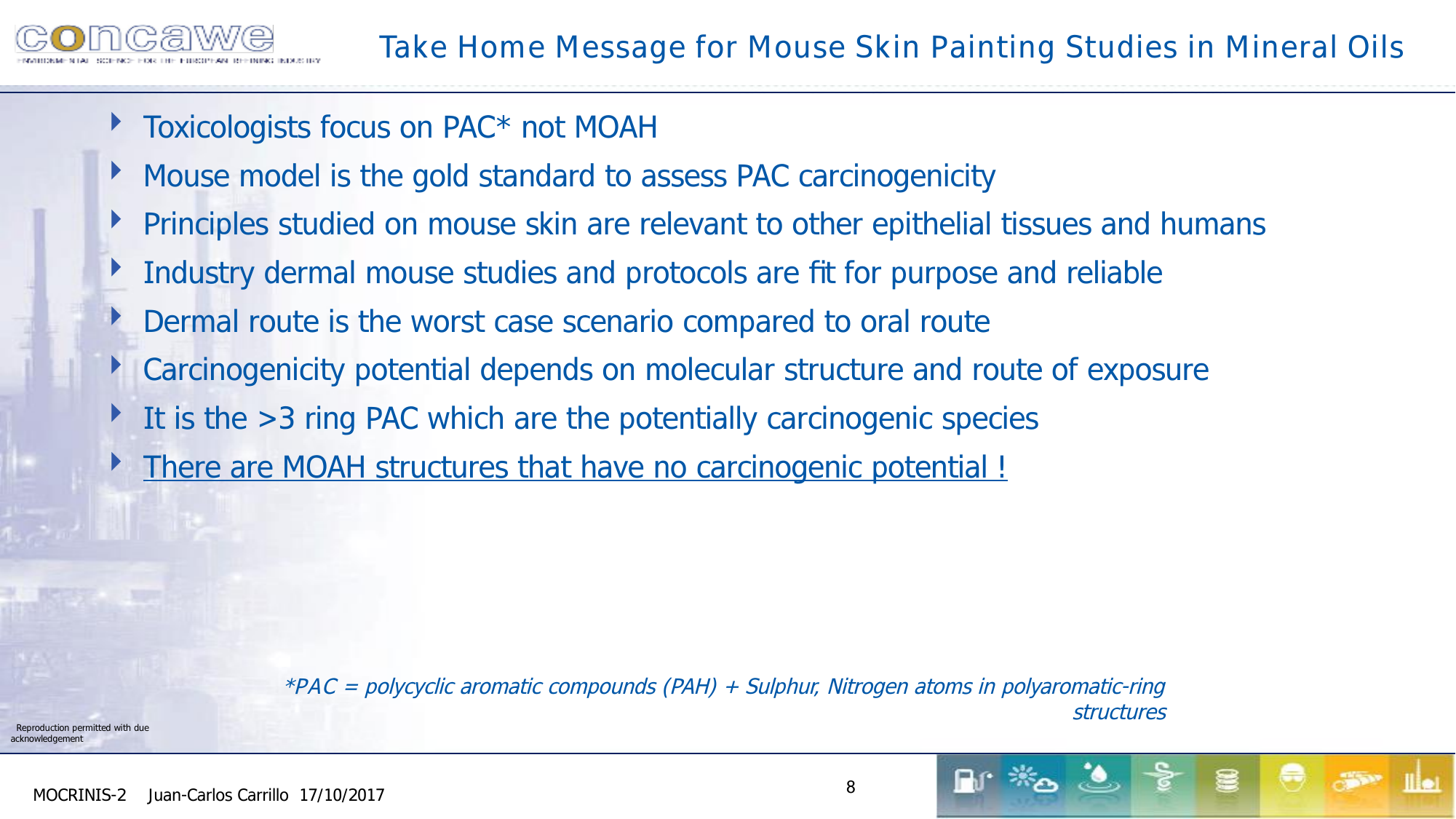

# Take Home Message for Mouse Skin Painting Studies in Mineral Oils
Toxicologists focus on PAC* not MOAH
Mouse model is the gold standard to assess PAC carcinogenicity
Principles studied on mouse skin are relevant to other epithelial tissues and humans
Industry dermal mouse studies and protocols are fit for purpose and reliable
Dermal route is the worst case scenario compared to oral route
Carcinogenicity potential depends on molecular structure and route of exposure
It is the >3 ring PAC which are the potentially carcinogenic species
There are MOAH structures that have no carcinogenic potential !

*PAC = polycyclic aromatic compounds (PAH) + Sulphur, Nitrogen atoms in polyaromatic-ring structures
8
MOCRINIS-2    Juan-Carlos Carrillo  17/10/2017